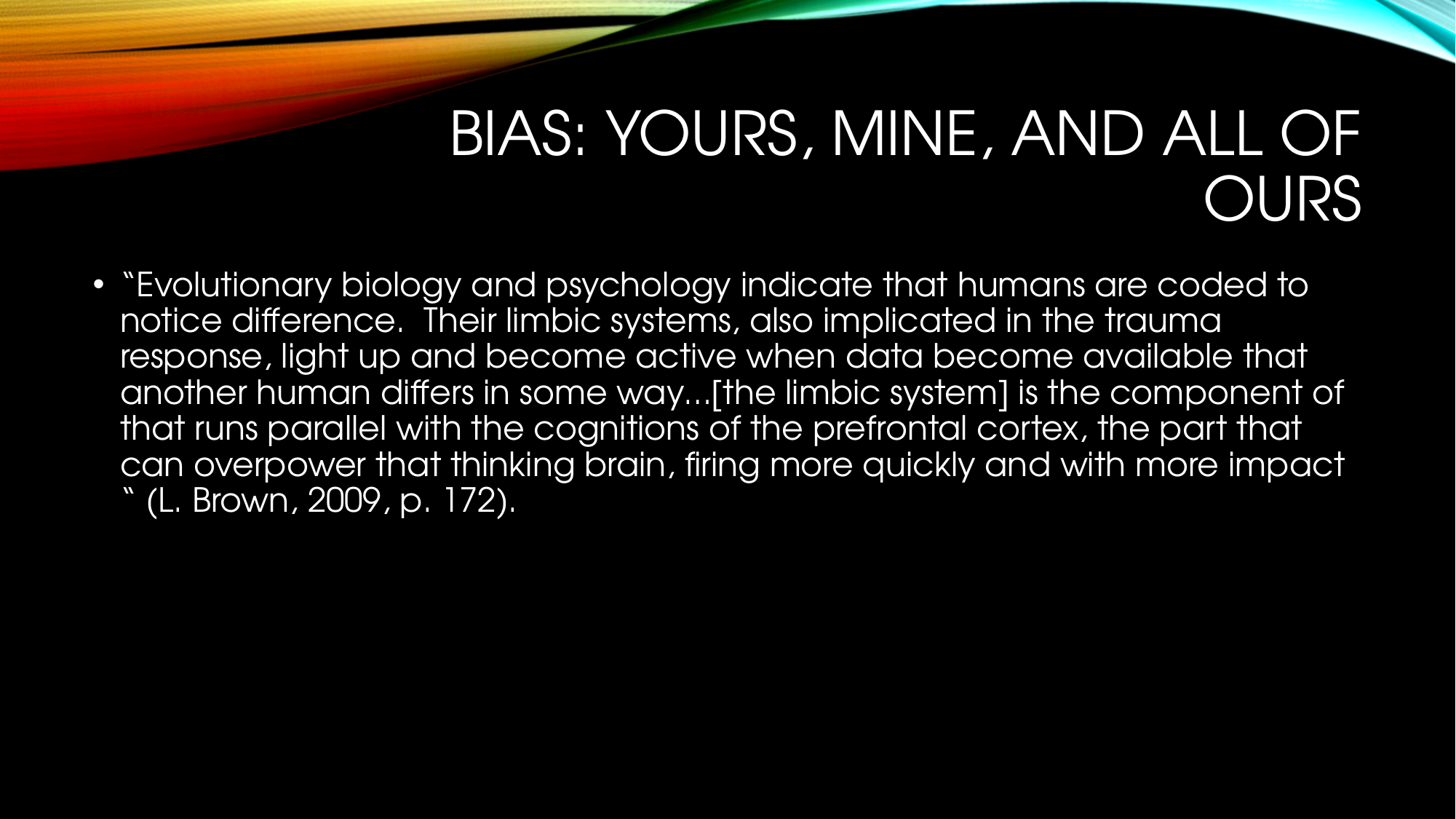

# Bias: yours, mine, and all of ours
“Evolutionary biology and psychology indicate that humans are coded to notice difference.  Their limbic systems, also implicated in the trauma response, light up and become active when data become available that another human differs in some way…[the limbic system] is the component of that runs parallel with the cognitions of the prefrontal cortex, the part that can overpower that thinking brain, firing more quickly and with more impact “ (L. Brown, 2009, p. 172).